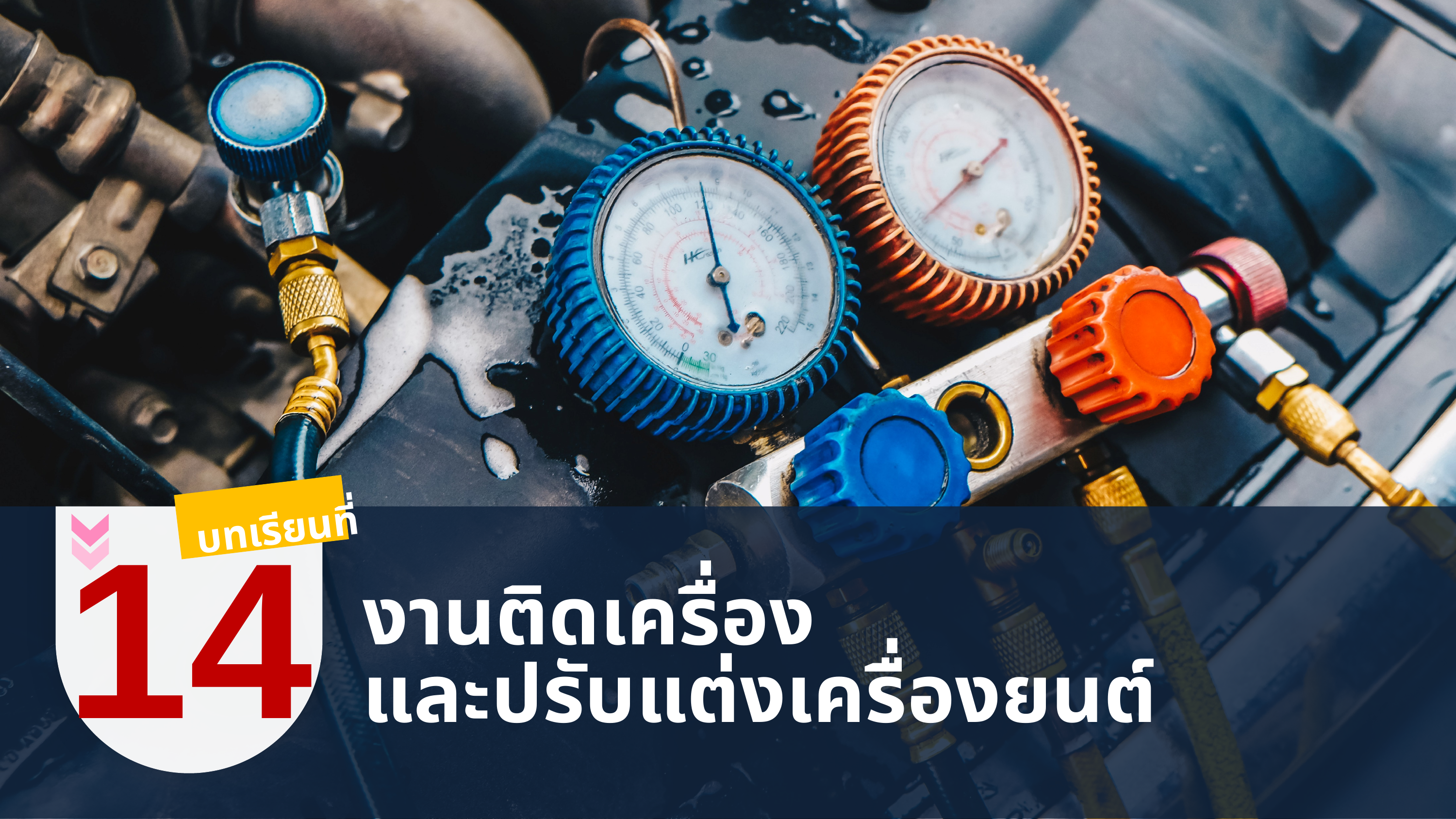

198221638
145939723

บทเรียนที่

14

งานติดเครื่อง
และปรับแต่งเครื่องยนต์

Marketer Personality Development